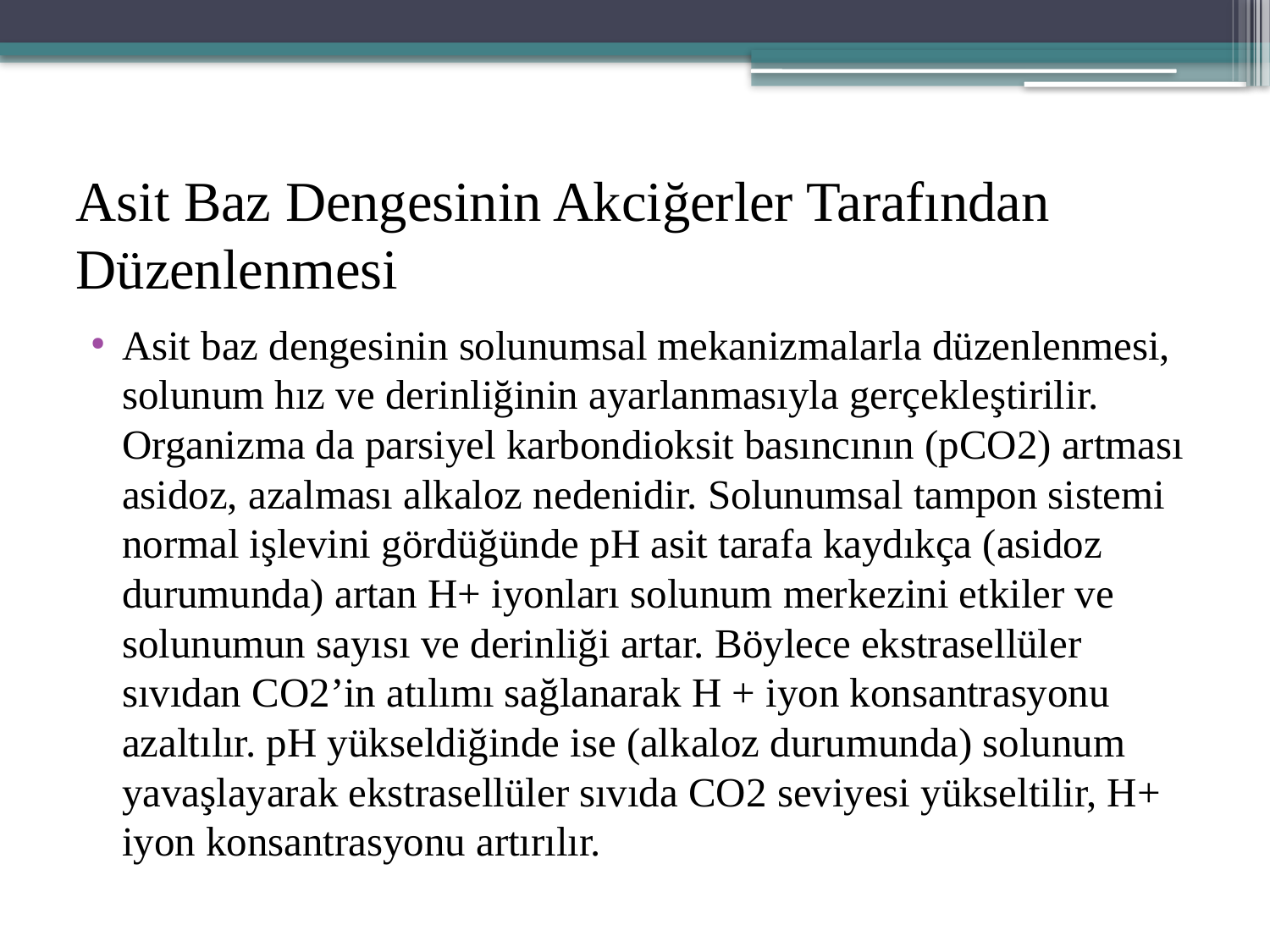

# Asit Baz Dengesinin Akciğerler Tarafından Düzenlenmesi
Asit baz dengesinin solunumsal mekanizmalarla düzenlenmesi, solunum hız ve derinliğinin ayarlanmasıyla gerçekleştirilir. Organizma da parsiyel karbondioksit basıncının (pCO2) artması asidoz, azalması alkaloz nedenidir. Solunumsal tampon sistemi normal işlevini gördüğünde pH asit tarafa kaydıkça (asidoz durumunda) artan H+ iyonları solunum merkezini etkiler ve solunumun sayısı ve derinliği artar. Böylece ekstrasellüler sıvıdan CO2’in atılımı sağlanarak H + iyon konsantrasyonu azaltılır. pH yükseldiğinde ise (alkaloz durumunda) solunum yavaşlayarak ekstrasellüler sıvıda CO2 seviyesi yükseltilir, H+ iyon konsantrasyonu artırılır.